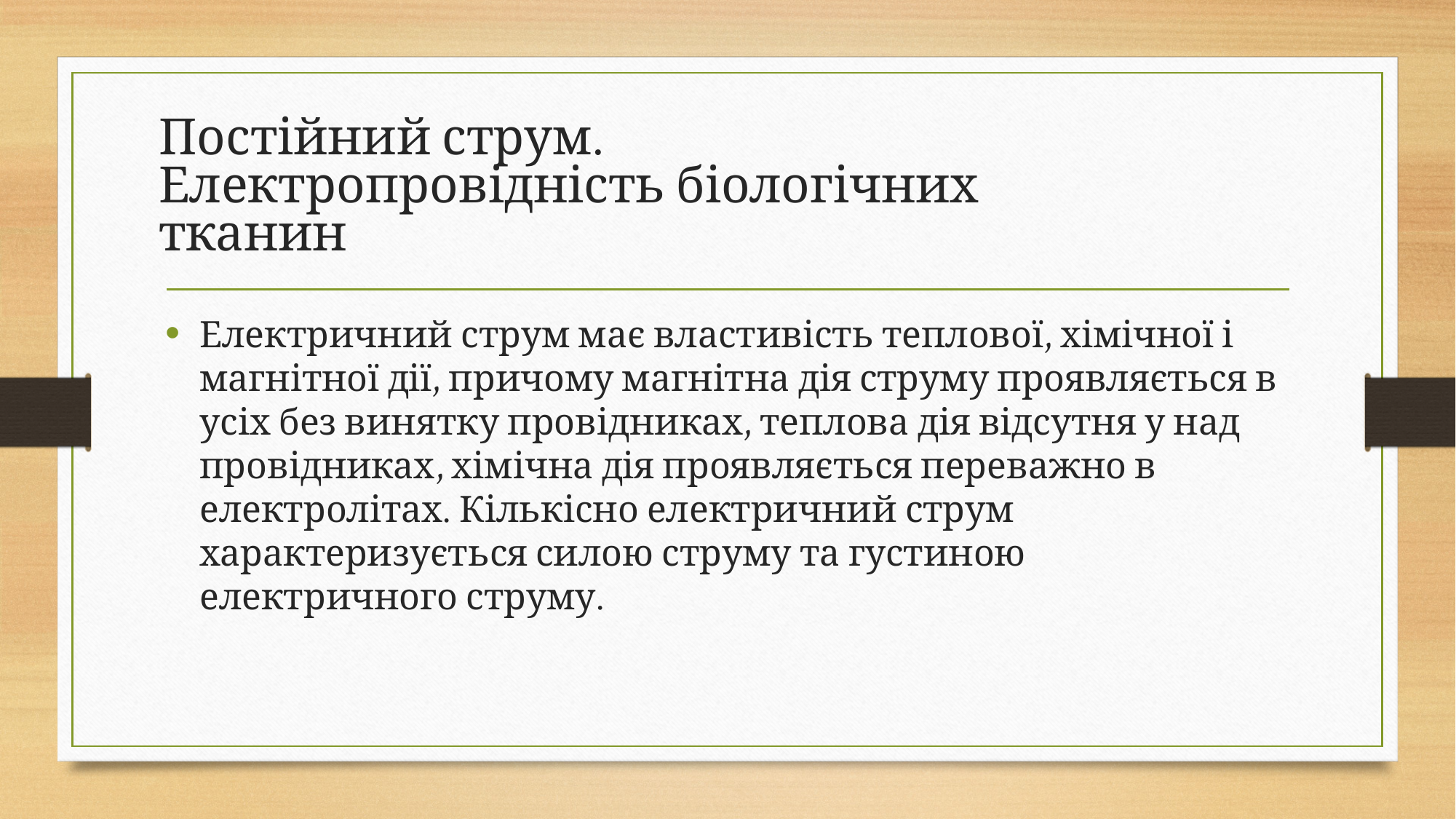

# Постійний струм. Електропровідність біологічних тканин
Електричний струм має властивість теплової, хімічної і магнітної дії, причому магнітна дія струму проявляється в усіх без винятку провідниках, теплова дія відсутня у над­провідниках, хімічна дія проявляється переважно в електролітах. Кількісно електричний струм характеризується силою струму та густиною електричного струму.